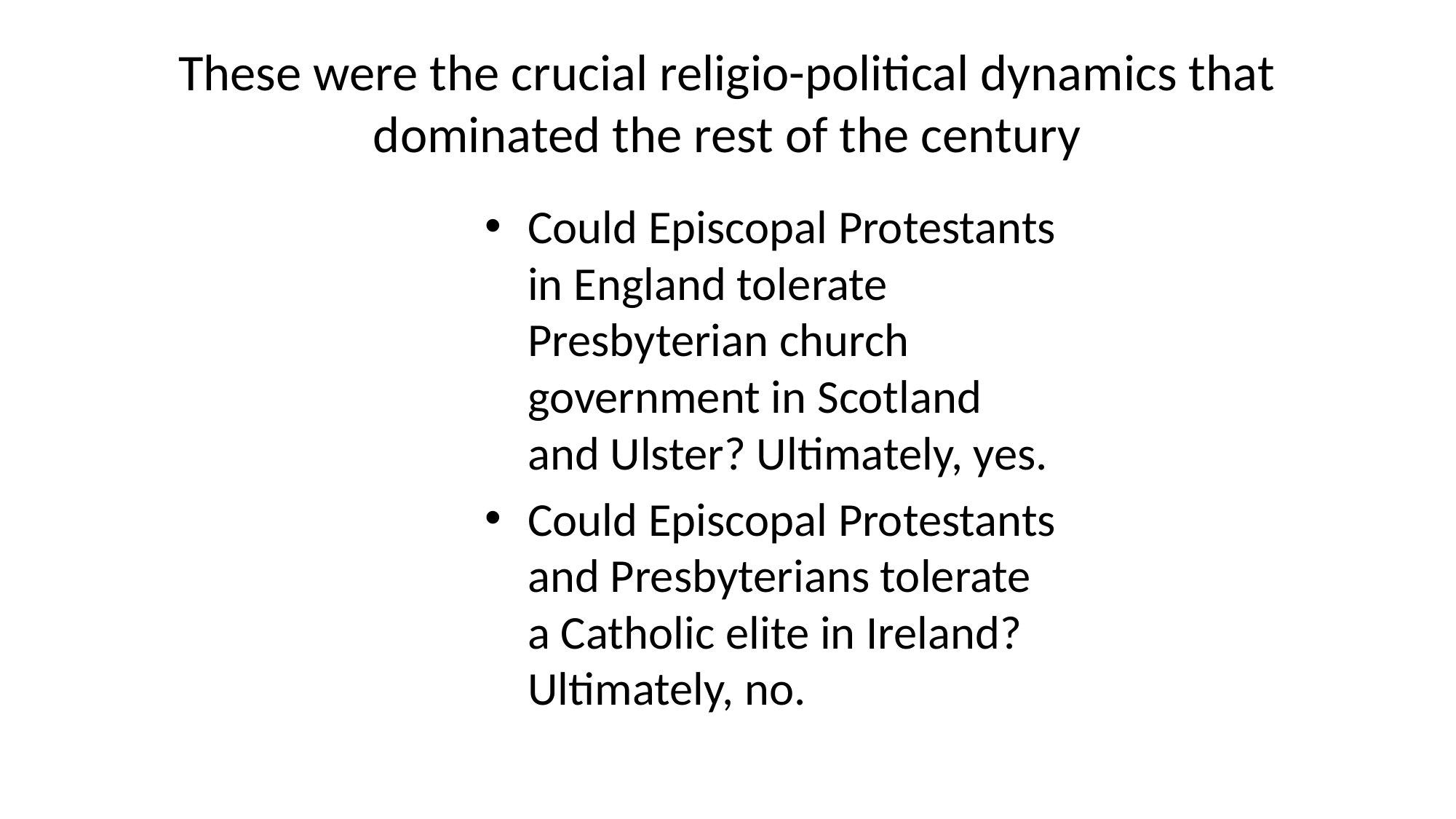

# These were the crucial religio-political dynamics that dominated the rest of the century
Could Episcopal Protestants in England tolerate Presbyterian church government in Scotland and Ulster? Ultimately, yes.
Could Episcopal Protestants and Presbyterians tolerate a Catholic elite in Ireland? Ultimately, no.